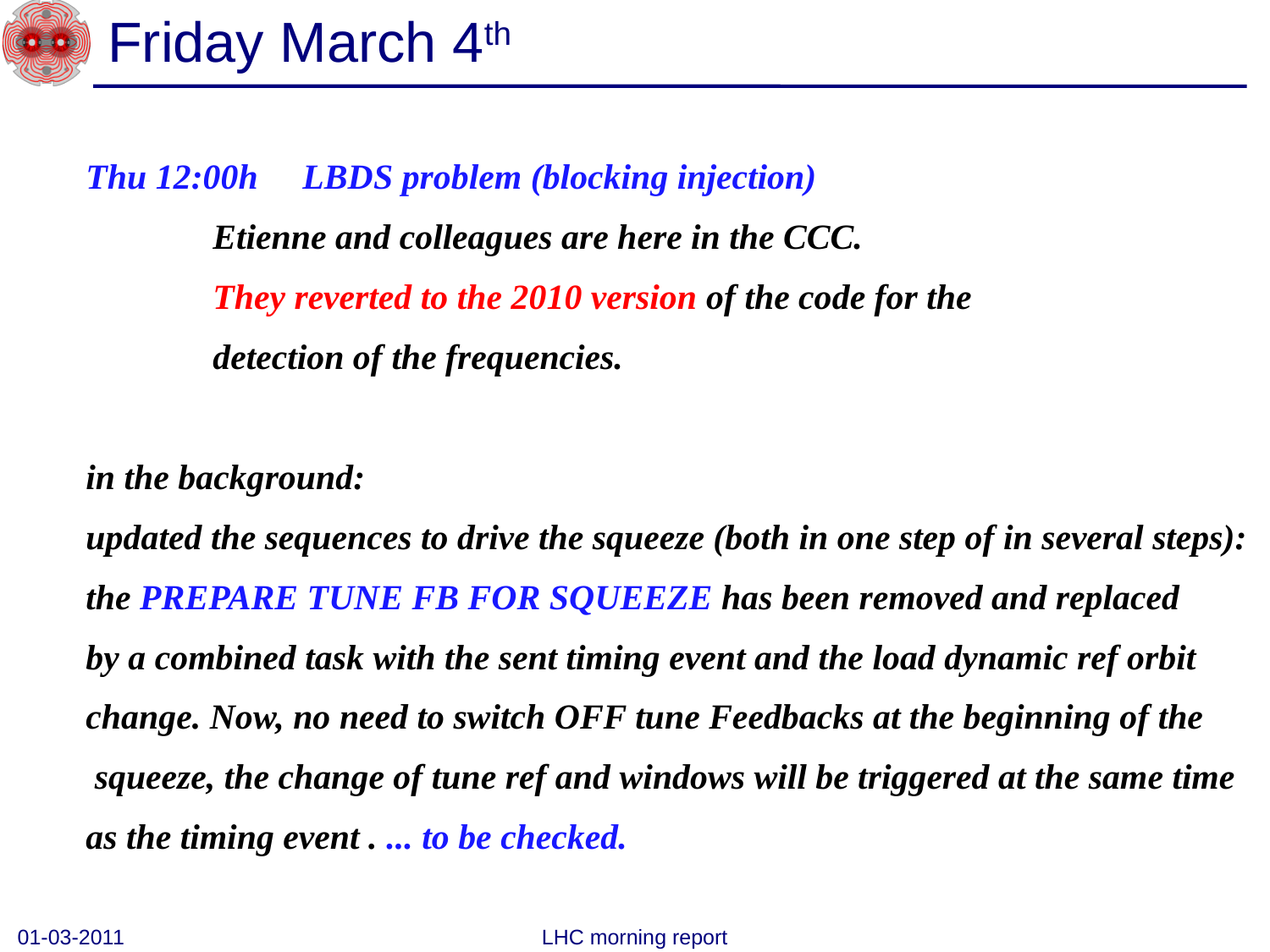

# Friday March 4th
Thu 12:00h     LBDS problem (blocking injection)
	Etienne and colleagues are here in the CCC.
	They reverted to the 2010 version of the code for the
	detection of the frequencies.

in the background:
updated the sequences to drive the squeeze (both in one step of in several steps):
the PREPARE TUNE FB FOR SQUEEZE has been removed and replaced
by a combined task with the sent timing event and the load dynamic ref orbit
change. Now, no need to switch OFF tune Feedbacks at the beginning of the
 squeeze, the change of tune ref and windows will be triggered at the same time
as the timing event . ... to be checked.

01-03-2011
LHC morning report